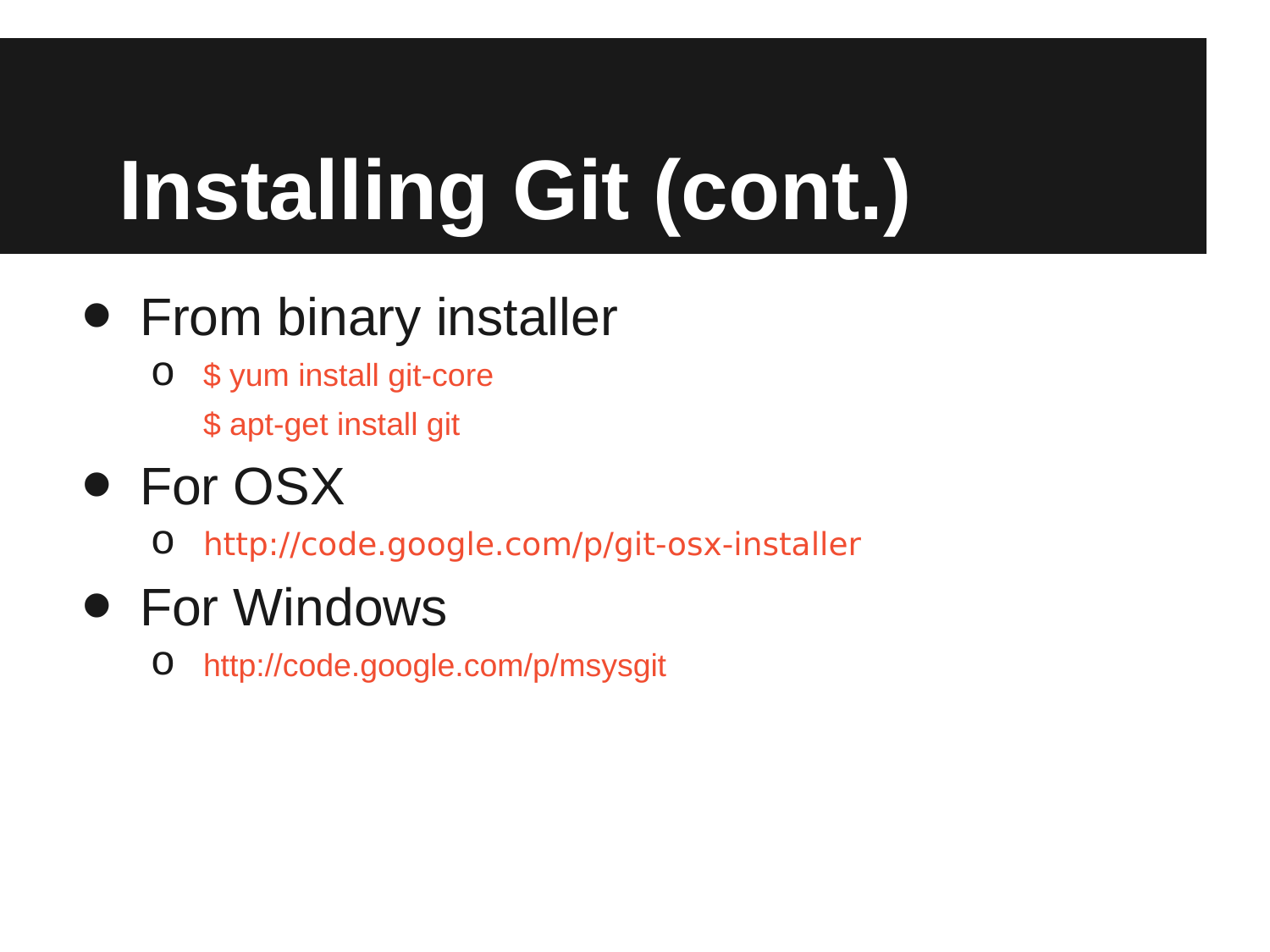

# Installing Git (cont.)
From binary installer
$ yum install git-core
$ apt-get install git
For OSX
http://code.google.com/p/git-osx-installer
For Windows
http://code.google.com/p/msysgit